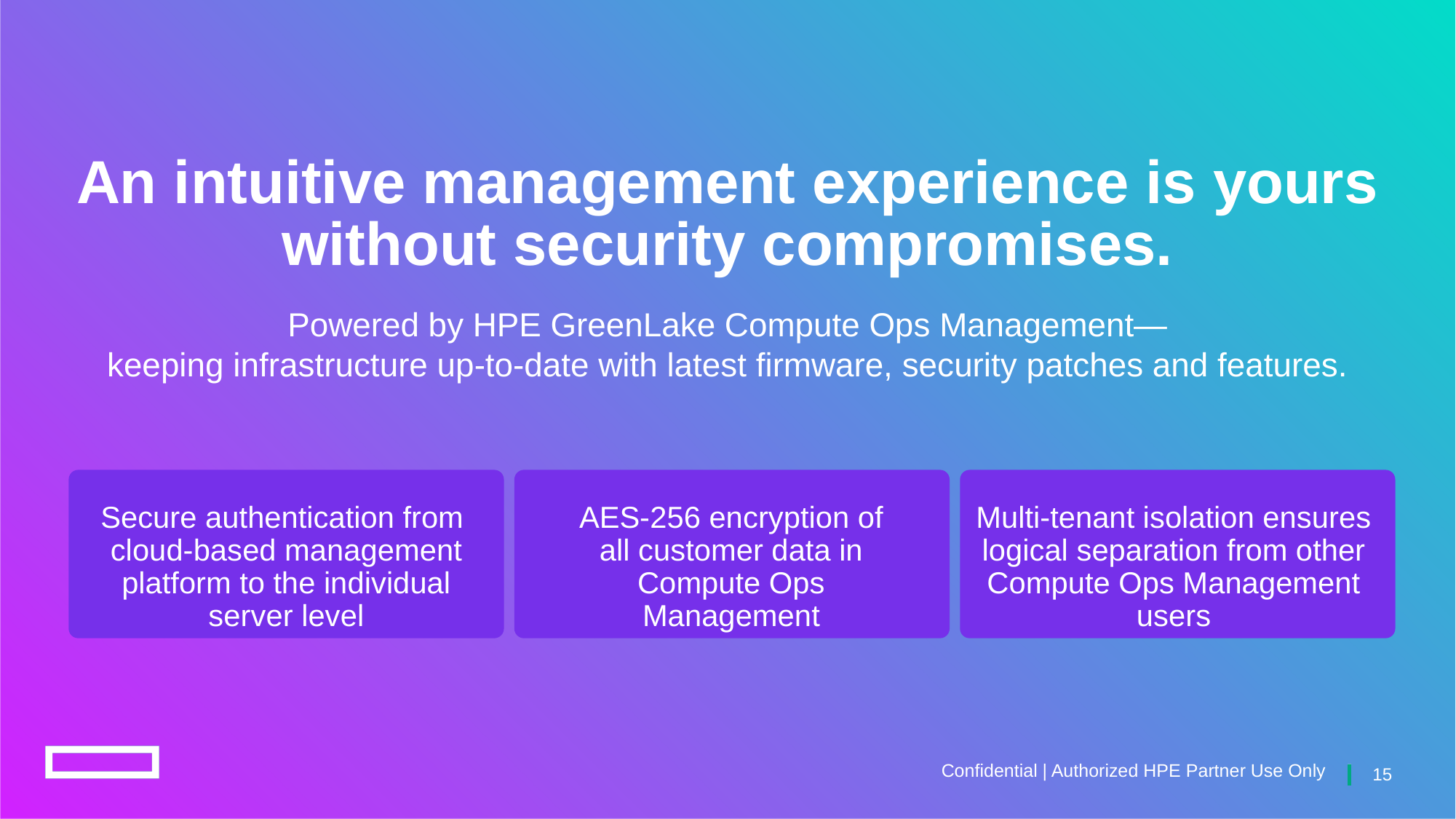

An intuitive management experience is yours
without security compromises.

Powered by HPE GreenLake Compute Ops Management—
keeping infrastructure up-to-date with latest firmware, security patches and features.

Secure authentication from
cloud-based management platform to the individual server level
AES-256 encryption of all customer data in Compute Ops Management

Multi-tenant isolation ensures logical separation from other Compute Ops Management users

Confidential | Authorized HPE Partner Use Only

15